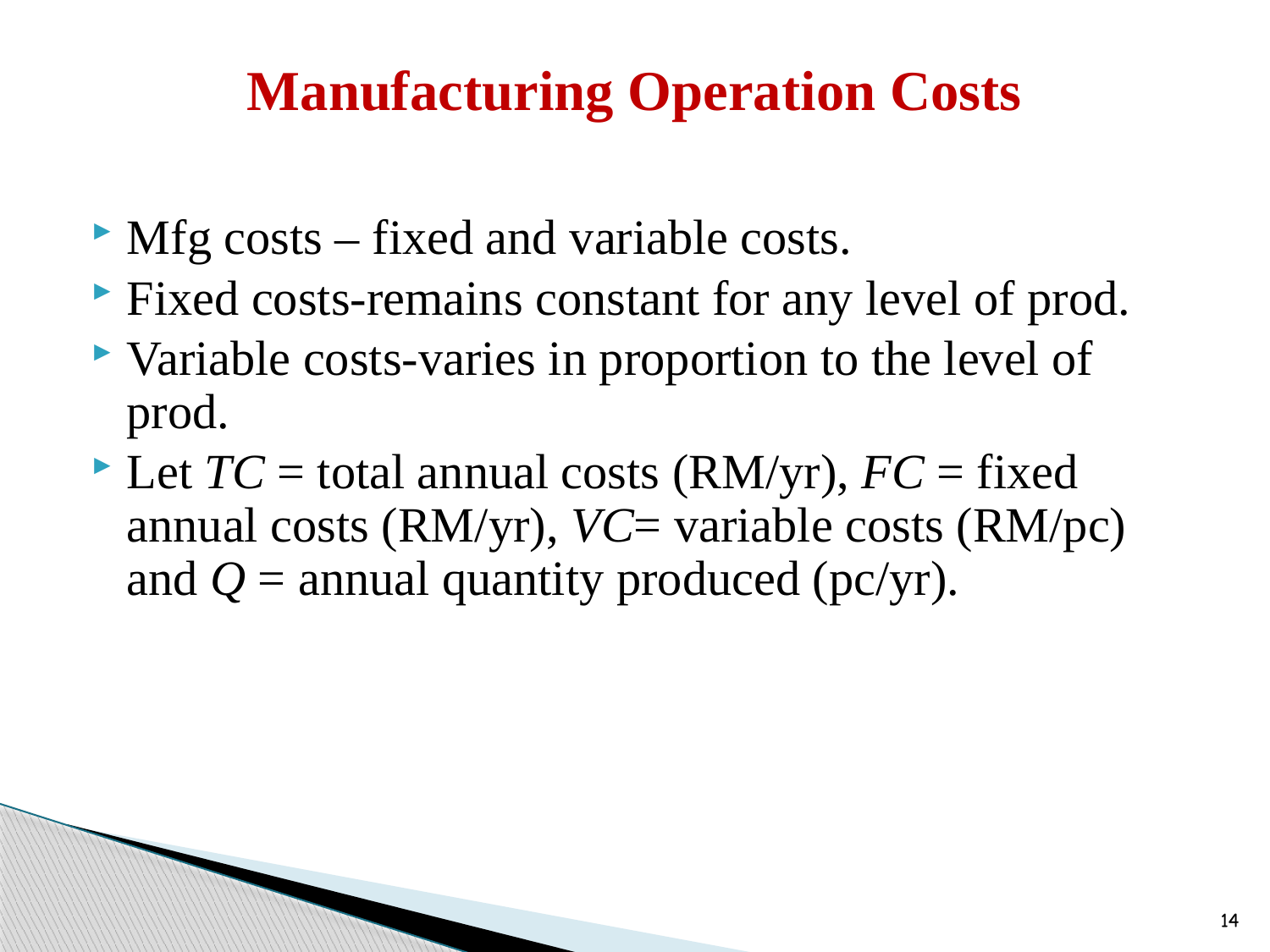

# Manufacturing Operation Costs
Mfg costs – fixed and variable costs.
Fixed costs-remains constant for any level of prod.
Variable costs-varies in proportion to the level of prod.
Let TC = total annual costs (RM/yr), FC = fixed annual costs (RM/yr), VC= variable costs (RM/pc) and Q = annual quantity produced (pc/yr).
14